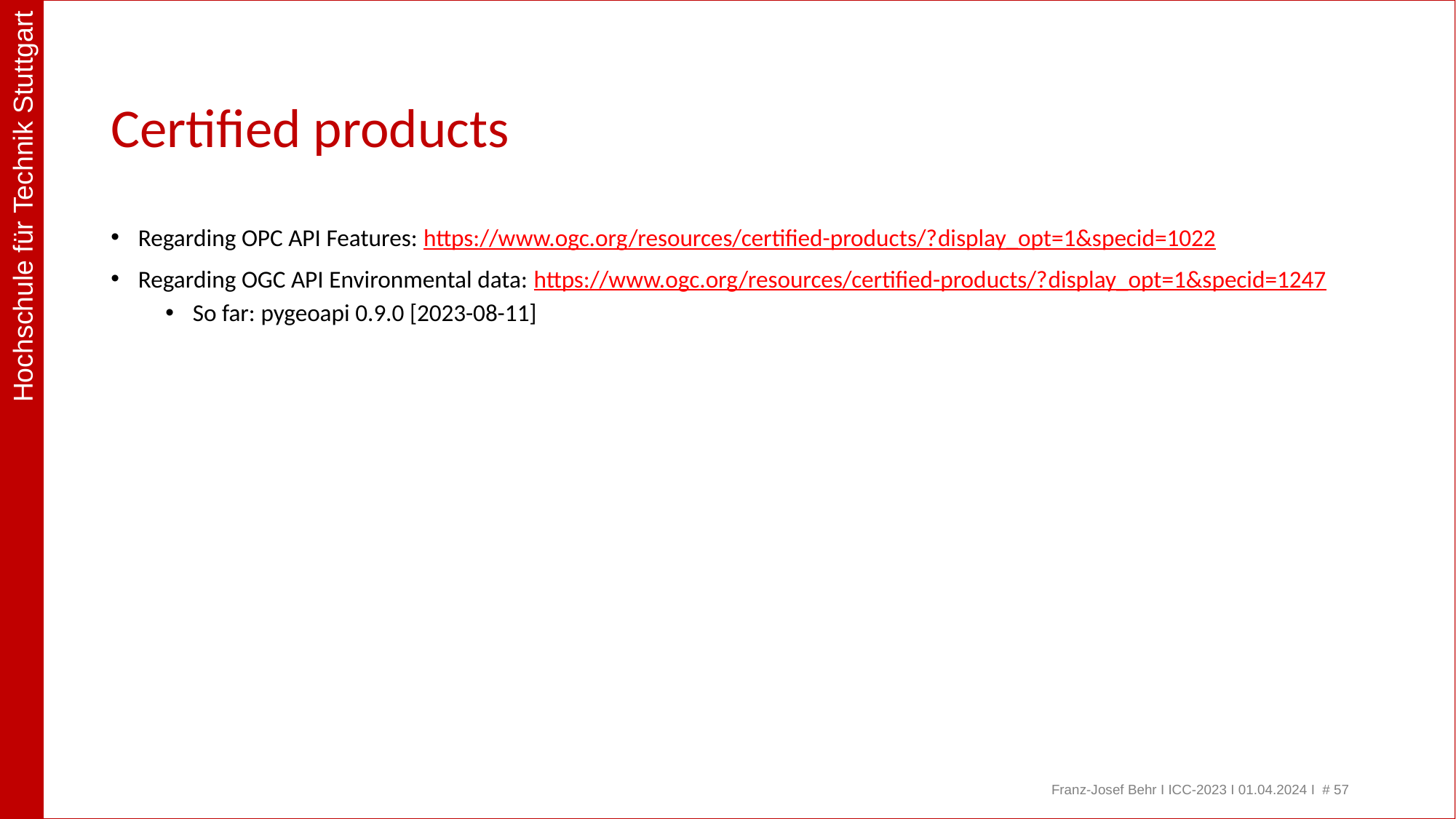

# Certified products
Regarding OPC API Features: https://www.ogc.org/resources/certified-products/?display_opt=1&specid=1022
Regarding OGC API Environmental data: https://www.ogc.org/resources/certified-products/?display_opt=1&specid=1247
So far: pygeoapi 0.9.0 [2023-08-11]